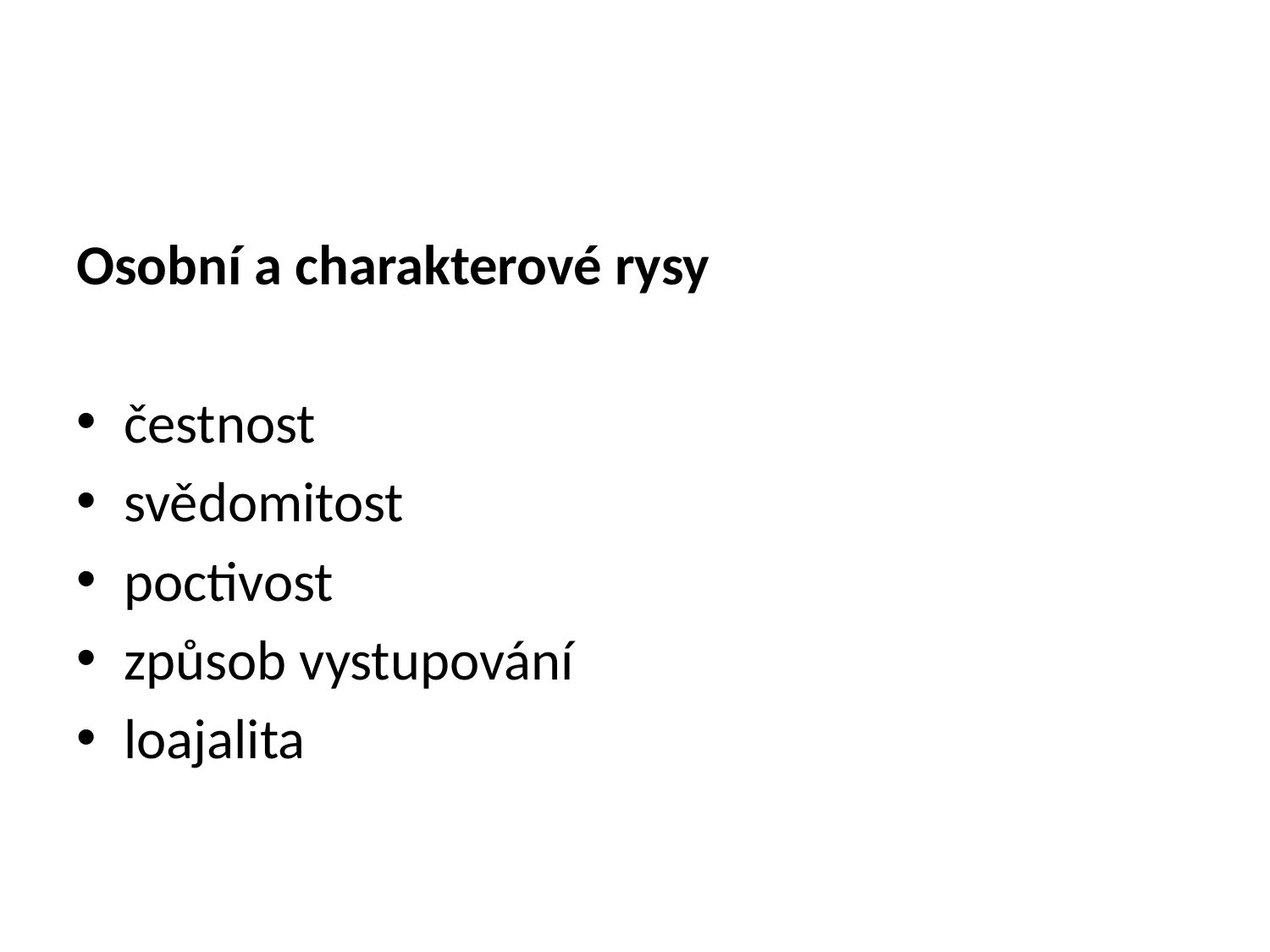

#
Osobní a charakterové rysy

čestnost
svědomitost
poctivost
způsob vystupování
loajalita